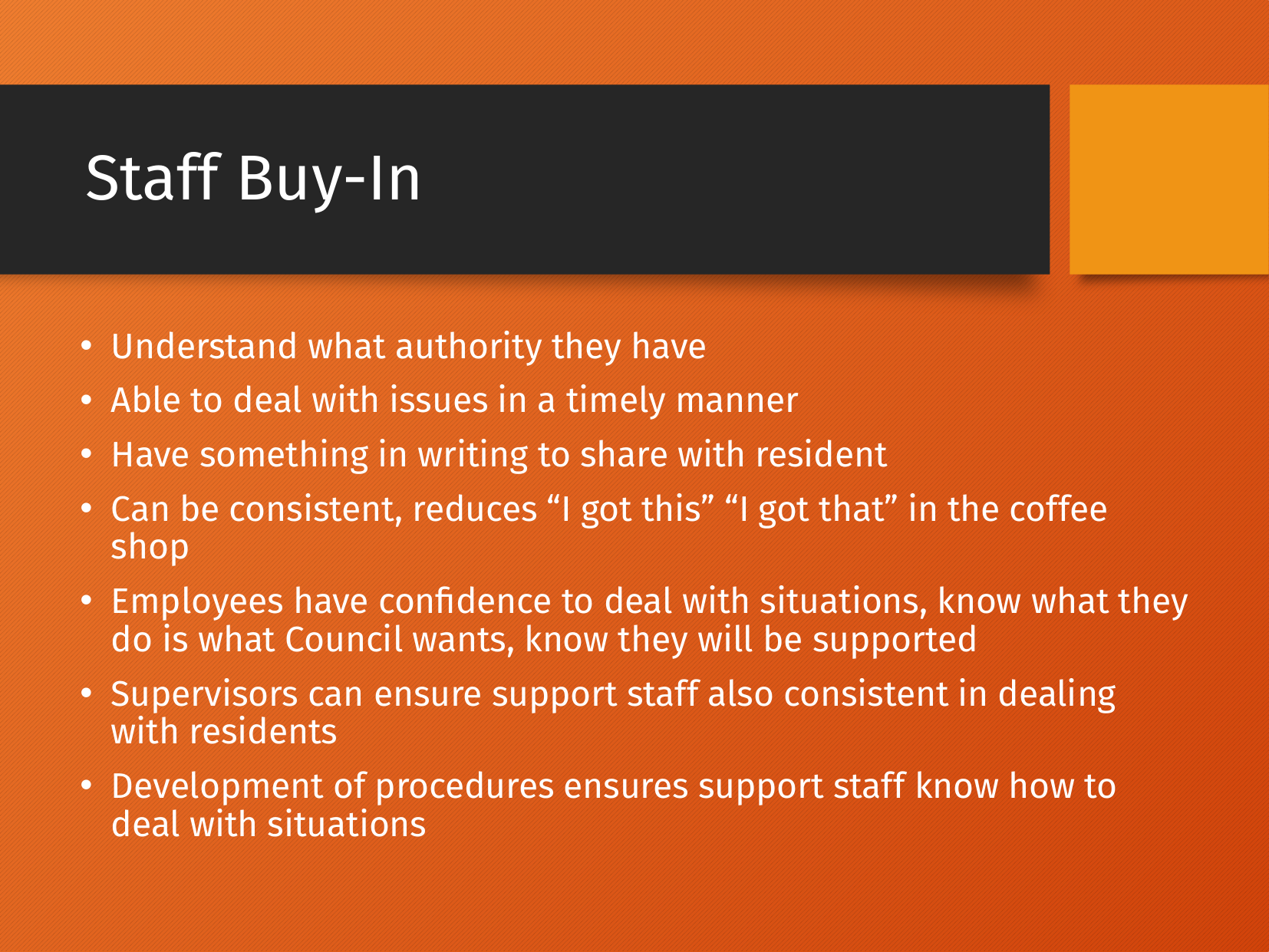

# Staff Buy-In
Understand what authority they have
Able to deal with issues in a timely manner
Have something in writing to share with resident
Can be consistent, reduces “I got this” “I got that” in the coffee shop
Employees have confidence to deal with situations, know what they do is what Council wants, know they will be supported
Supervisors can ensure support staff also consistent in dealing with residents
Development of procedures ensures support staff know how to deal with situations